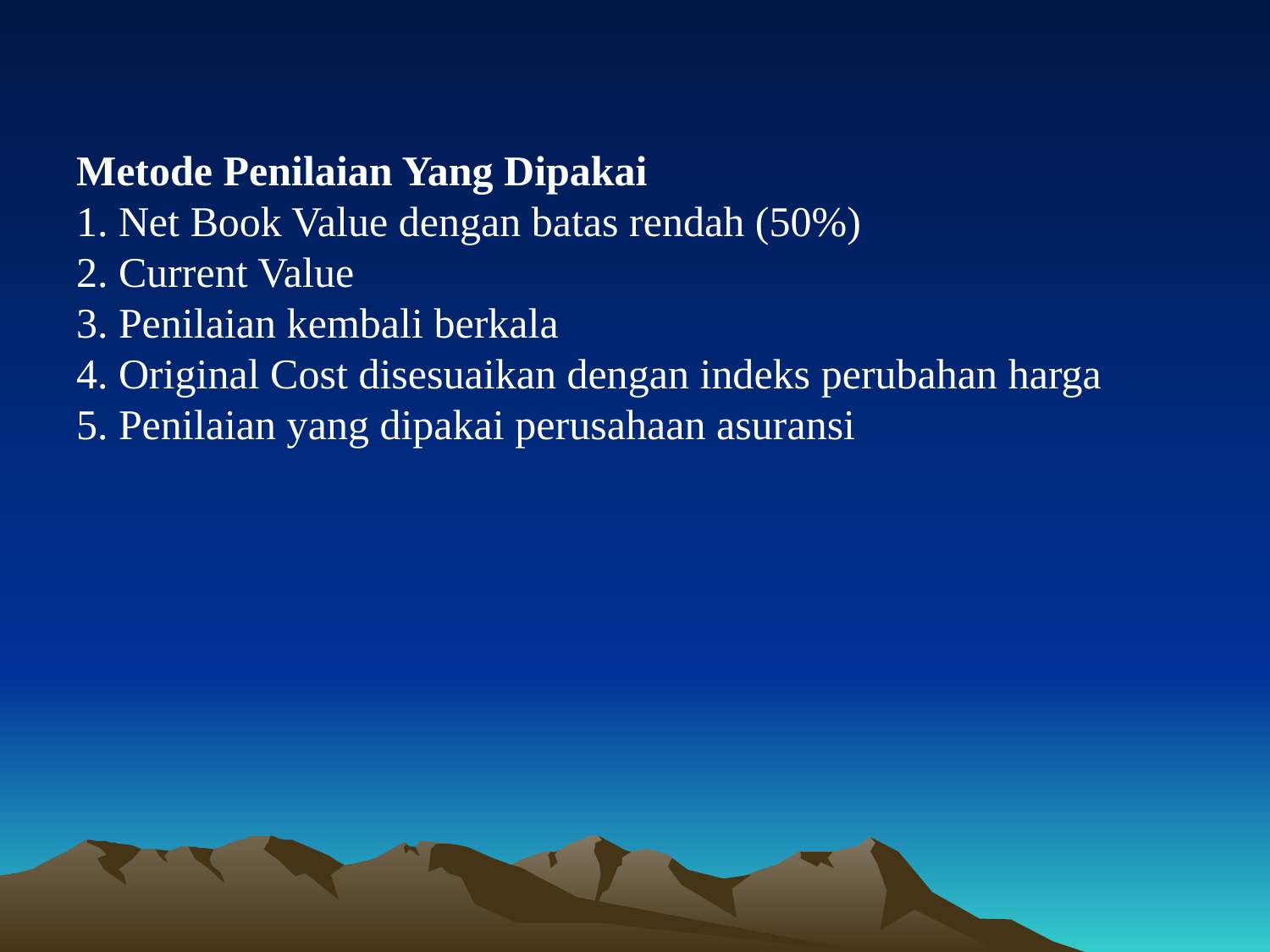

# Metode Penilaian Yang Dipakai 1. Net Book Value dengan batas rendah (50%) 2. Current Value 3. Penilaian kembali berkala 4. Original Cost disesuaikan dengan indeks perubahan harga 5. Penilaian yang dipakai perusahaan asuransi